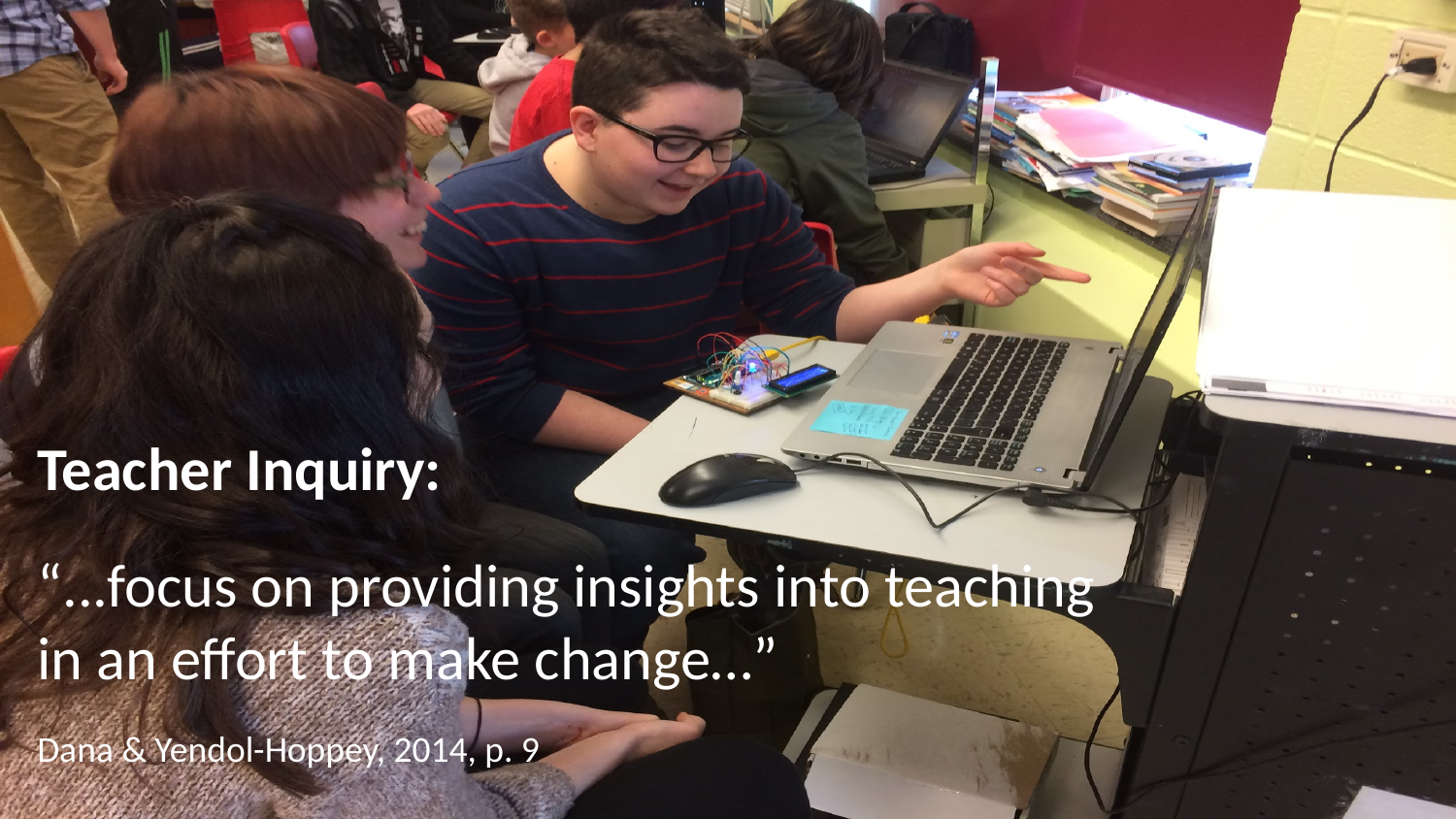

Teacher Inquiry:

“...focus on providing insights into teaching in an effort to make change…”

Dana & Yendol-Hoppey, 2014, p. 9